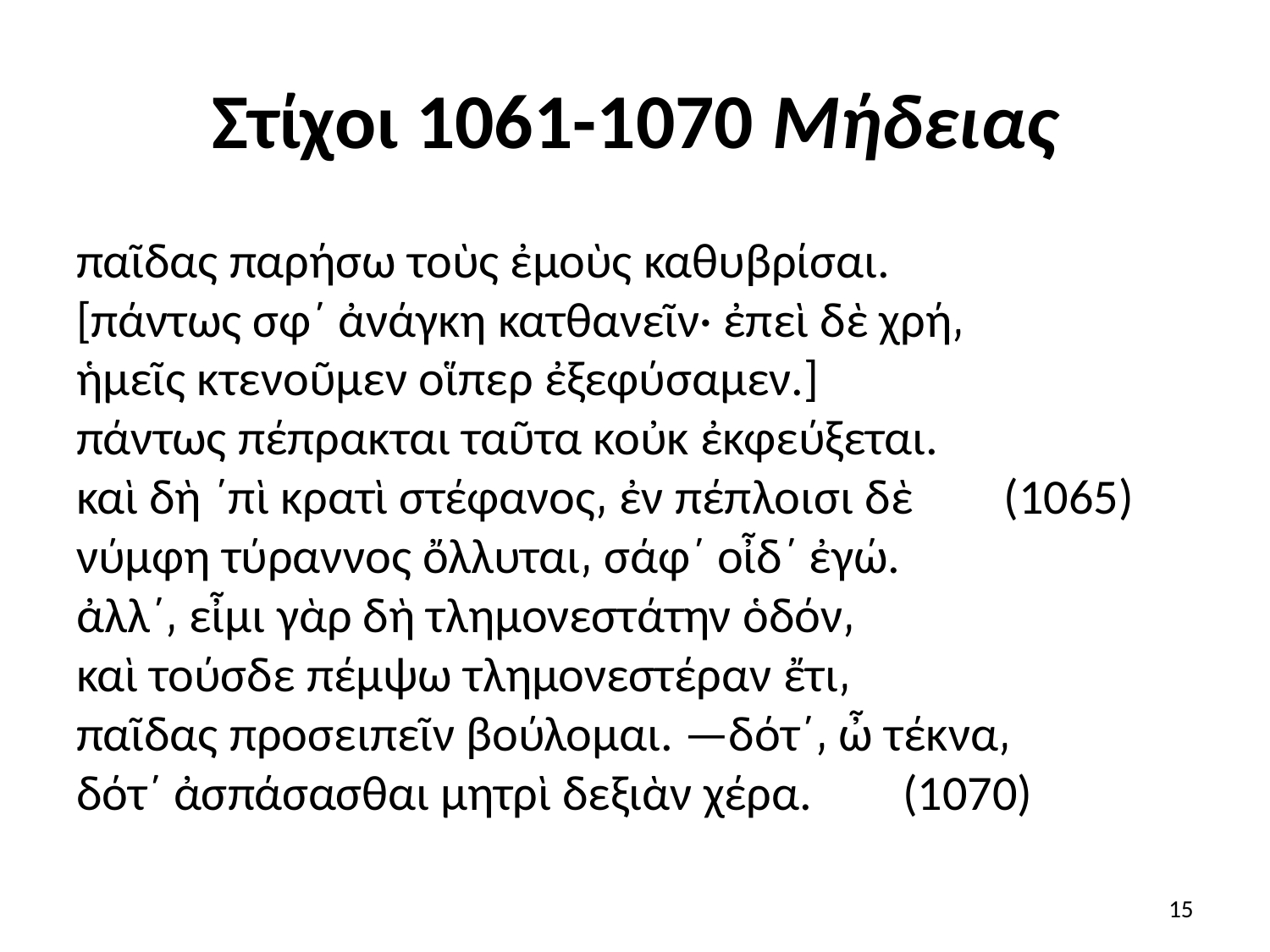

# Στίχοι 1061-1070 Μήδειας
παῖδας παρήσω τοὺς ἐμοὺς καθυβρίσαι.
[πάντως σφ΄ ἀνάγκη κατθανεῖν· ἐπεὶ δὲ χρή͵
ἡμεῖς κτενοῦμεν οἵπερ ἐξεφύσαμεν.]
πάντως πέπρακται ταῦτα κοὐκ ἐκφεύξεται.
καὶ δὴ ΄πὶ κρατὶ στέφανος͵ ἐν πέπλοισι δὲ        (1065)
νύμφη τύραννος ὄλλυται͵ σάφ΄ οἶδ΄ ἐγώ.
ἀλλ΄͵ εἶμι γὰρ δὴ τλημονεστάτην ὁδόν͵
καὶ τούσδε πέμψω τλημονεστέραν ἔτι͵
παῖδας προσειπεῖν βούλομαι. —δότ΄͵ ὦ τέκνα͵
δότ΄ ἀσπάσασθαι μητρὶ δεξιὰν χέρα.        (1070)
15